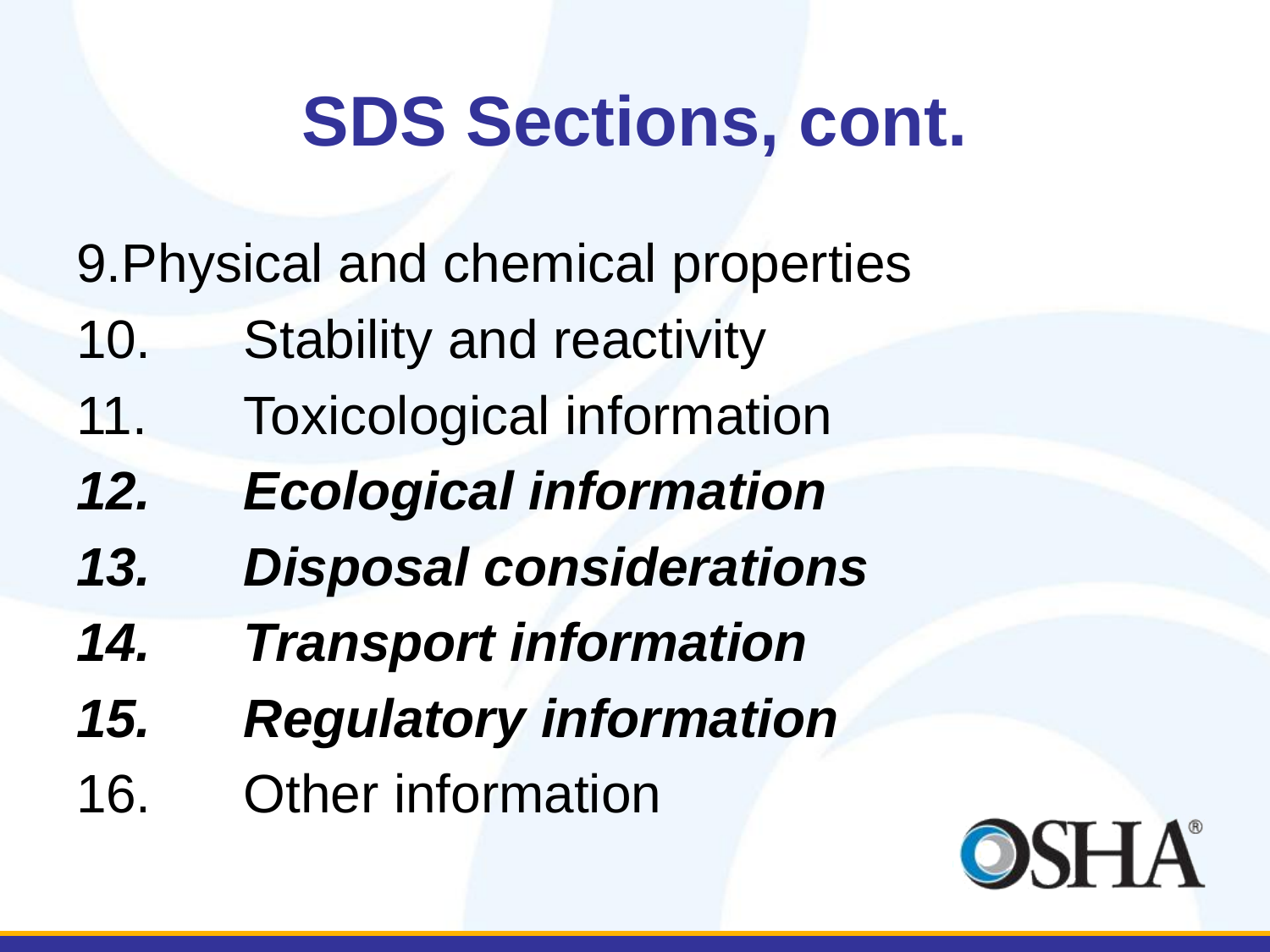

# SDS Sections, cont.
9.		Physical and chemical properties
10.	Stability and reactivity
11.	Toxicological information
12.	Ecological information
13.	Disposal considerations
14.	Transport information
15.	Regulatory information
16.	Other information